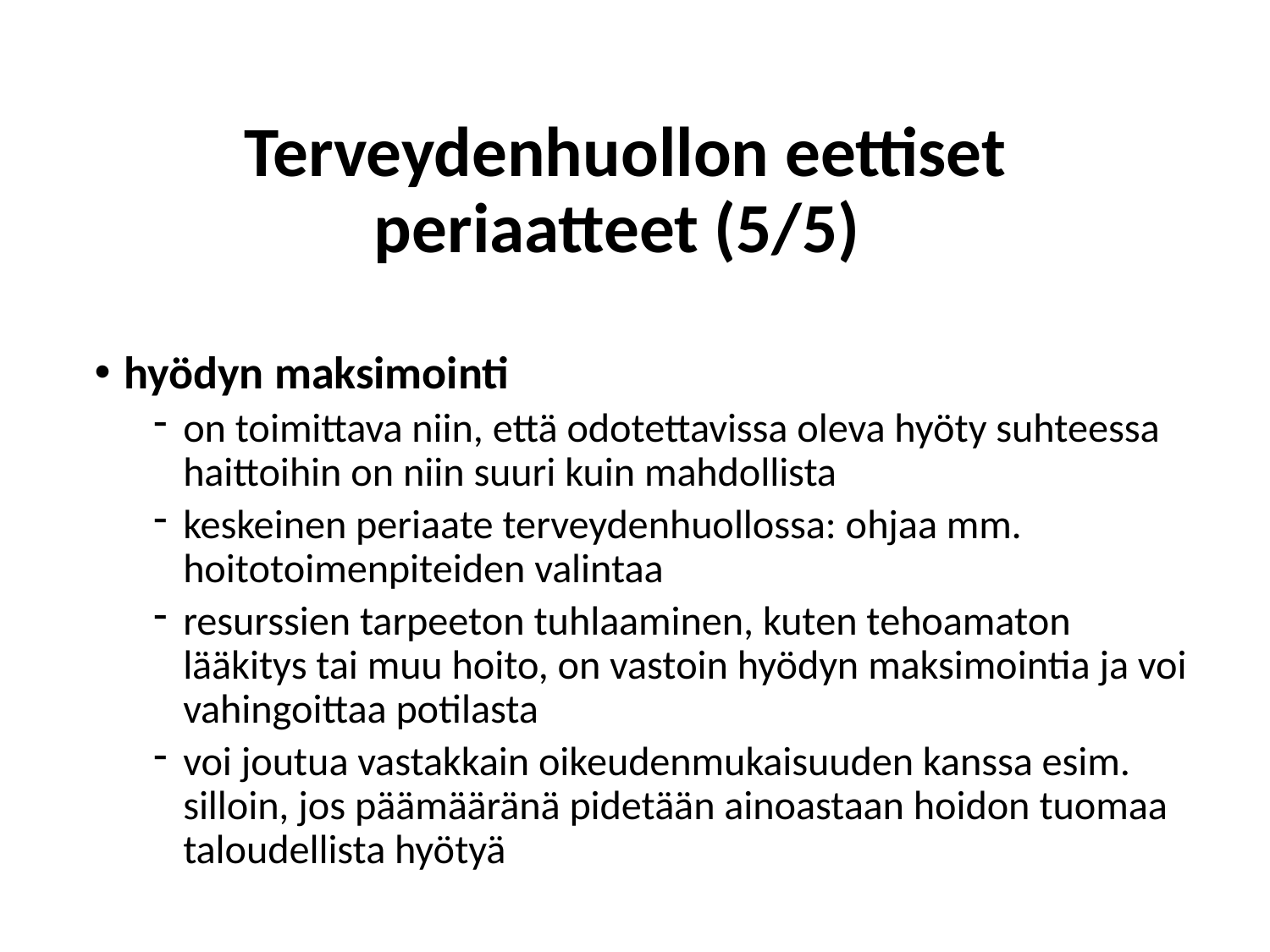

# Terveydenhuollon eettiset periaatteet (5/5)
hyödyn maksimointi
on toimittava niin, että odotettavissa oleva hyöty suhteessa haittoihin on niin suuri kuin mahdollista
keskeinen periaate terveydenhuollossa: ohjaa mm. hoitotoimenpiteiden valintaa
resurssien tarpeeton tuhlaaminen, kuten tehoamaton lääkitys tai muu hoito, on vastoin hyödyn maksimointia ja voi vahingoittaa potilasta
voi joutua vastakkain oikeudenmukaisuuden kanssa esim. silloin, jos päämääränä pidetään ainoastaan hoidon tuomaa taloudellista hyötyä